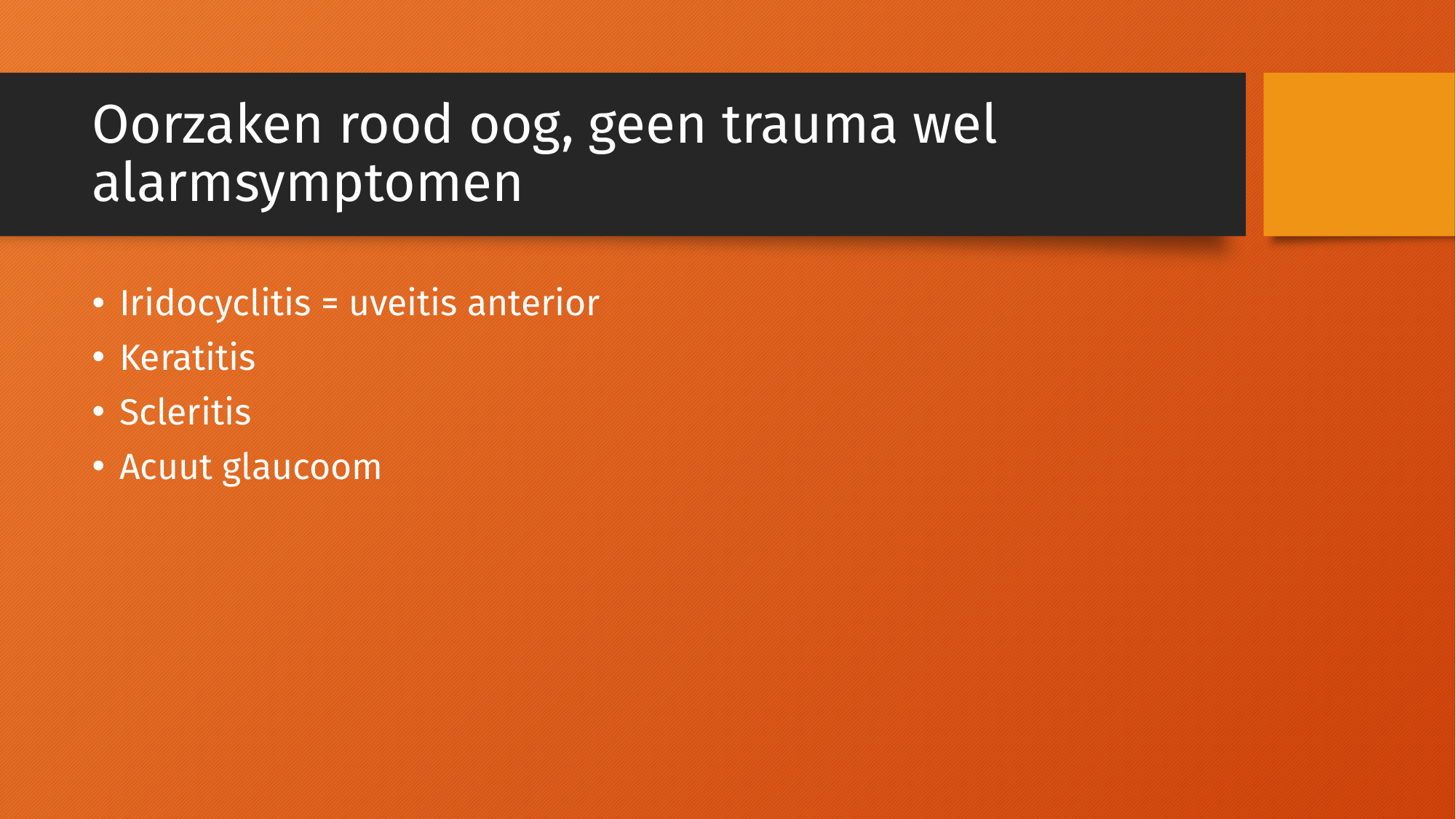

# Oorzaken rood oog, geen trauma wel alarmsymptomen
Iridocyclitis = uveitis anterior
Keratitis
Scleritis
Acuut glaucoom